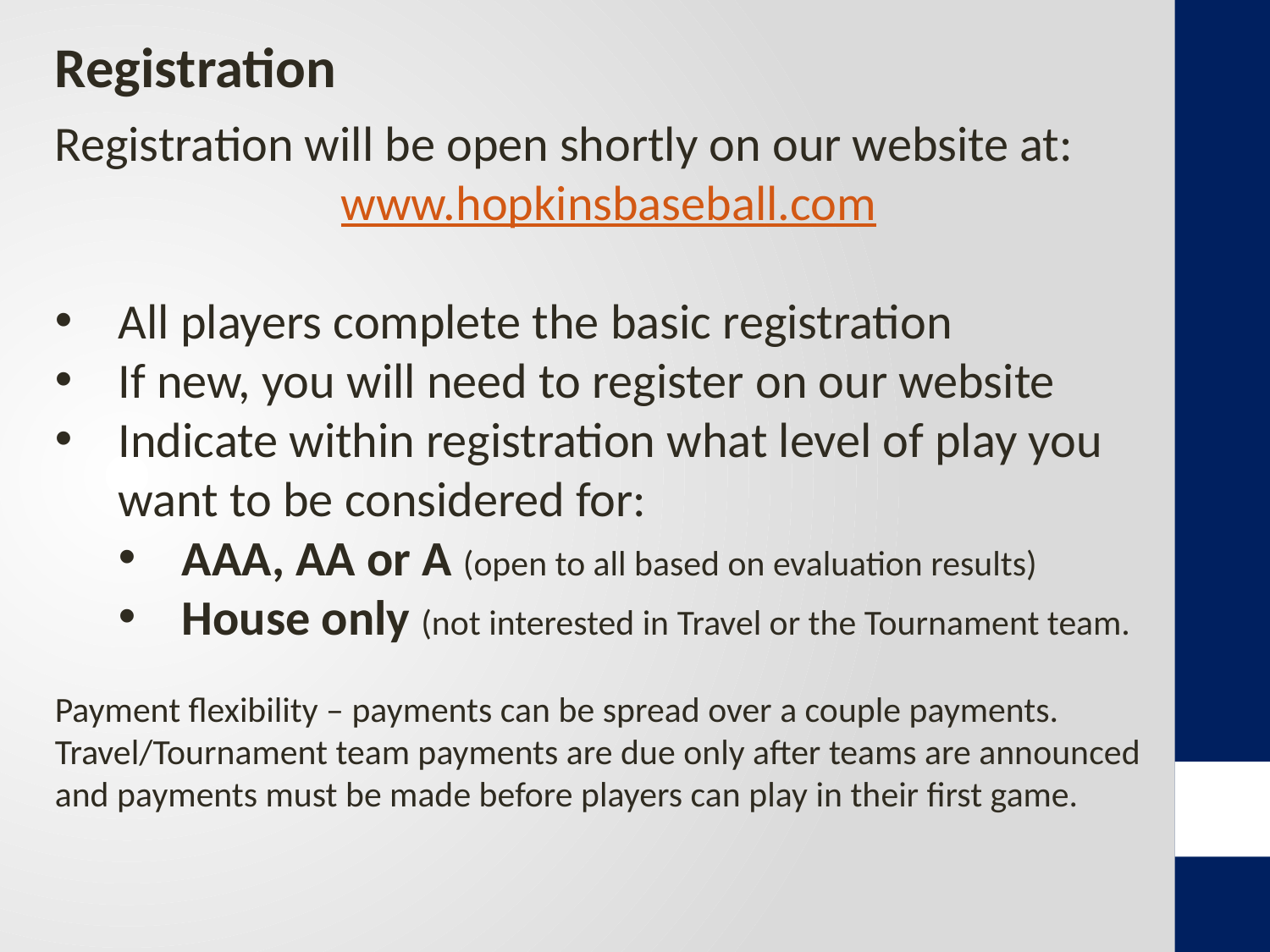

Registration
Registration will be open shortly on our website at:
www.hopkinsbaseball.com

All players complete the basic registration
If new, you will need to register on our website
Indicate within registration what level of play you want to be considered for:
AAA, AA or A (open to all based on evaluation results)
House only (not interested in Travel or the Tournament team.

Payment flexibility – payments can be spread over a couple payments.  Travel/Tournament team payments are due only after teams are announced and payments must be made before players can play in their first game.